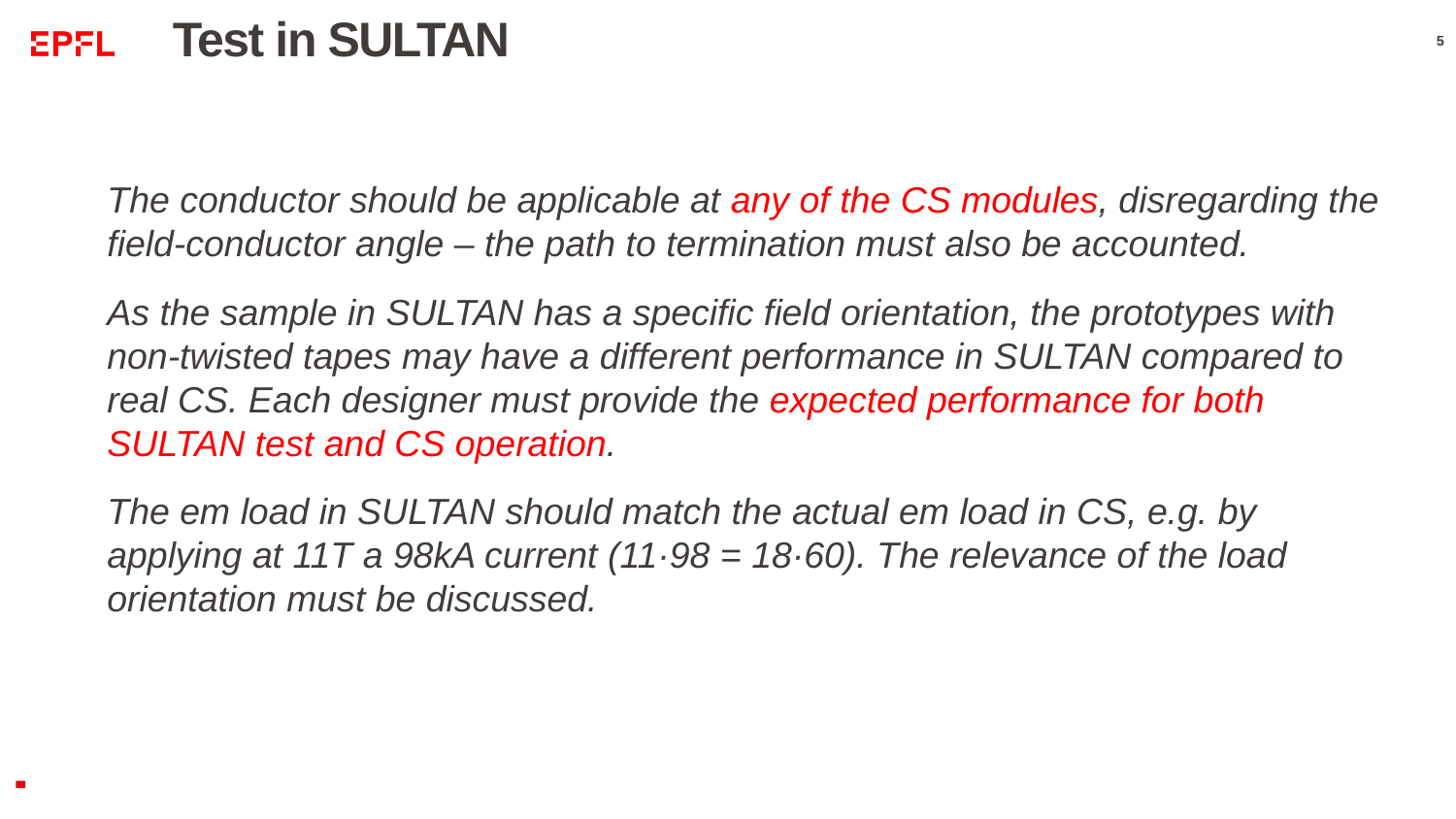

# Test in SULTAN
The conductor should be applicable at any of the CS modules, disregarding the field-conductor angle – the path to termination must also be accounted.
As the sample in SULTAN has a specific field orientation, the prototypes with non-twisted tapes may have a different performance in SULTAN compared to real CS. Each designer must provide the expected performance for both SULTAN test and CS operation.
The em load in SULTAN should match the actual em load in CS, e.g. by applying at 11T a 98kA current (11·98 = 18·60). The relevance of the load orientation must be discussed.